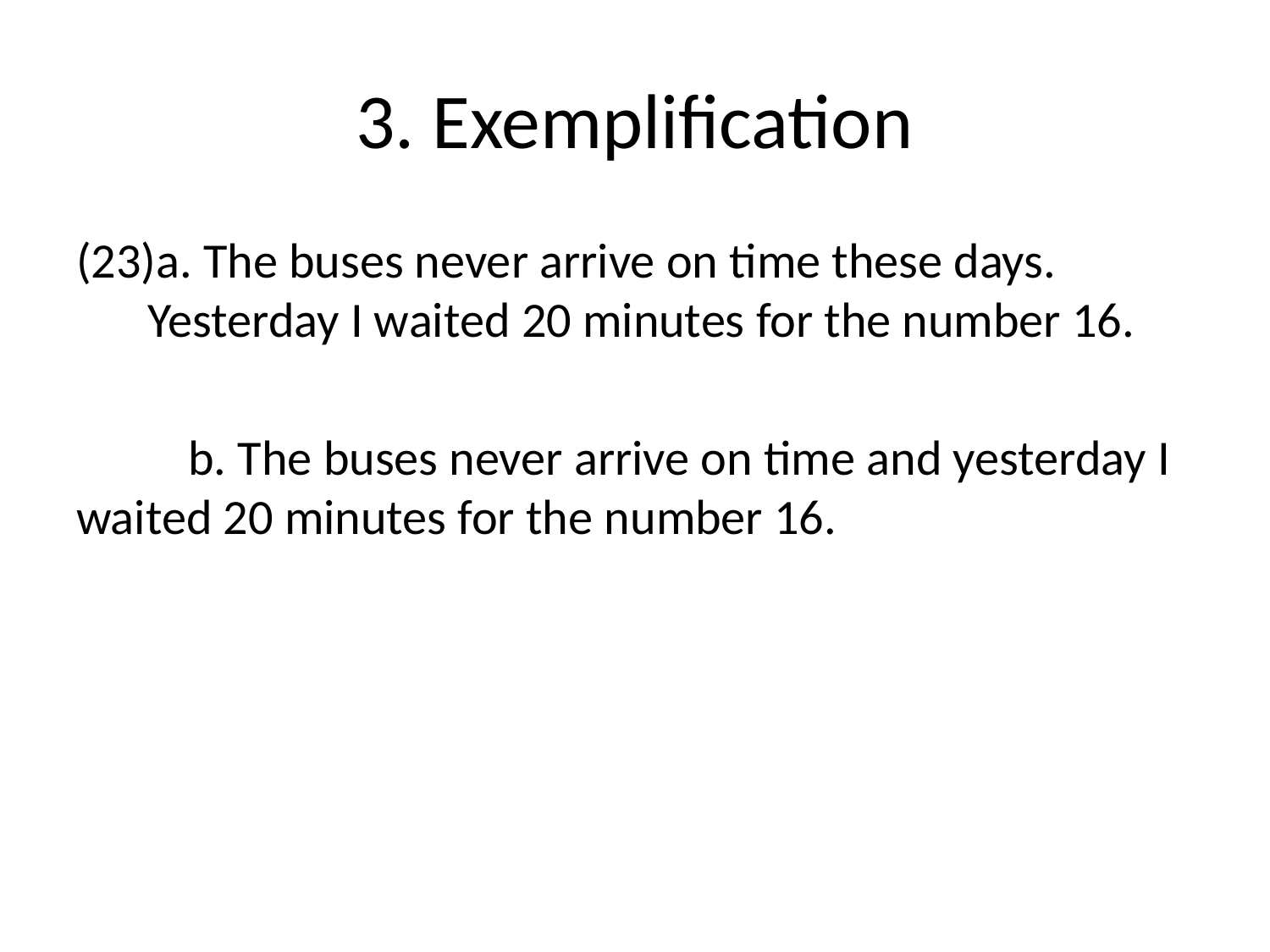

# 3. Exemplification
a. The buses never arrive on time these days. Yesterday I waited 20 minutes for the number 16.

          b. The buses never arrive on time and yesterday I waited 20 minutes for the number 16.